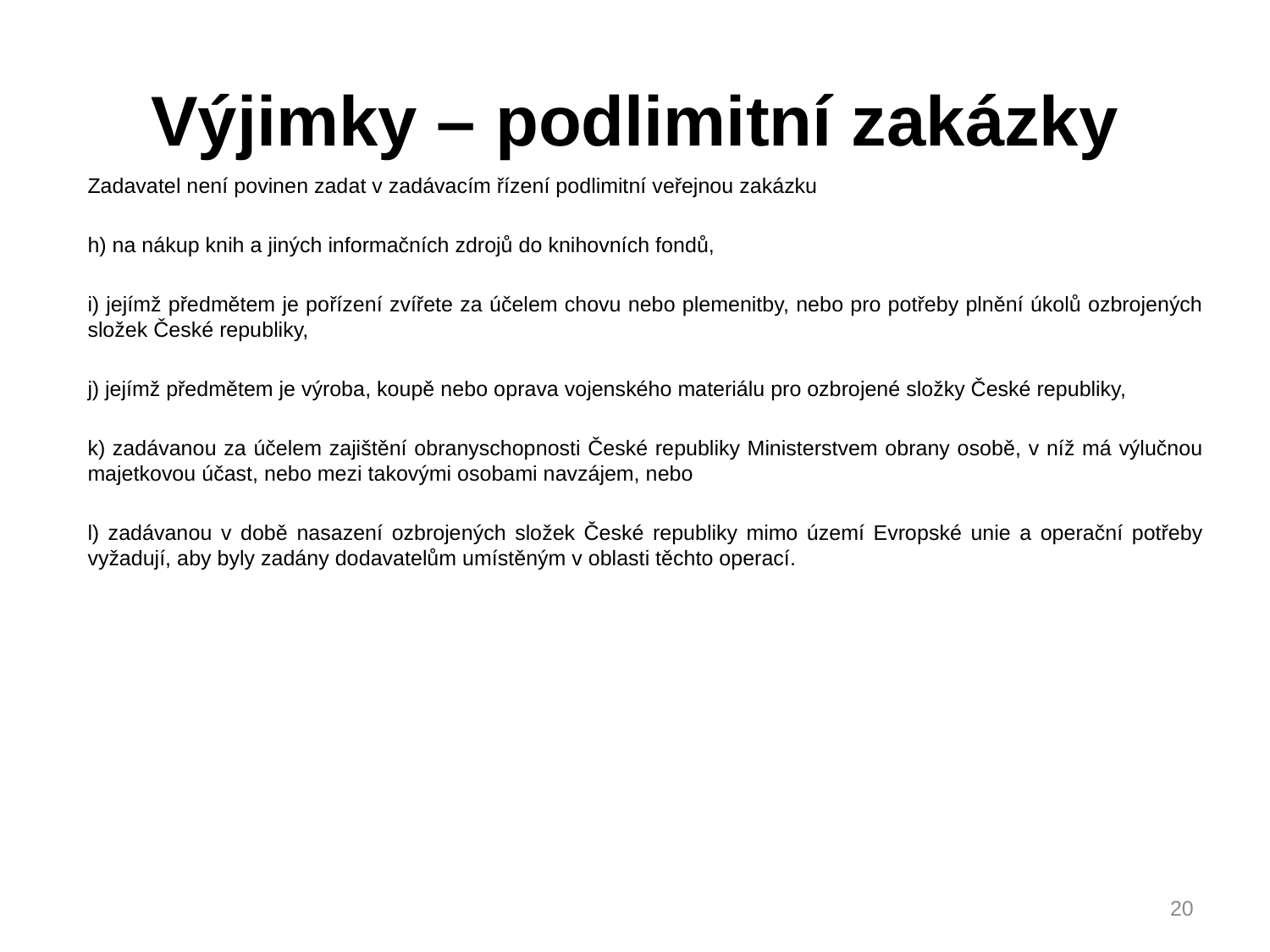

# Výjimky – podlimitní zakázky
Zadavatel není povinen zadat v zadávacím řízení podlimitní veřejnou zakázku

h) na nákup knih a jiných informačních zdrojů do knihovních fondů,

i) jejímž předmětem je pořízení zvířete za účelem chovu nebo plemenitby, nebo pro potřeby plnění úkolů ozbrojených složek České republiky,

j) jejímž předmětem je výroba, koupě nebo oprava vojenského materiálu pro ozbrojené složky České republiky,

k) zadávanou za účelem zajištění obranyschopnosti České republiky Ministerstvem obrany osobě, v níž má výlučnou majetkovou účast, nebo mezi takovými osobami navzájem, nebo

l) zadávanou v době nasazení ozbrojených složek České republiky mimo území Evropské unie a operační potřeby vyžadují, aby byly zadány dodavatelům umístěným v oblasti těchto operací.

20